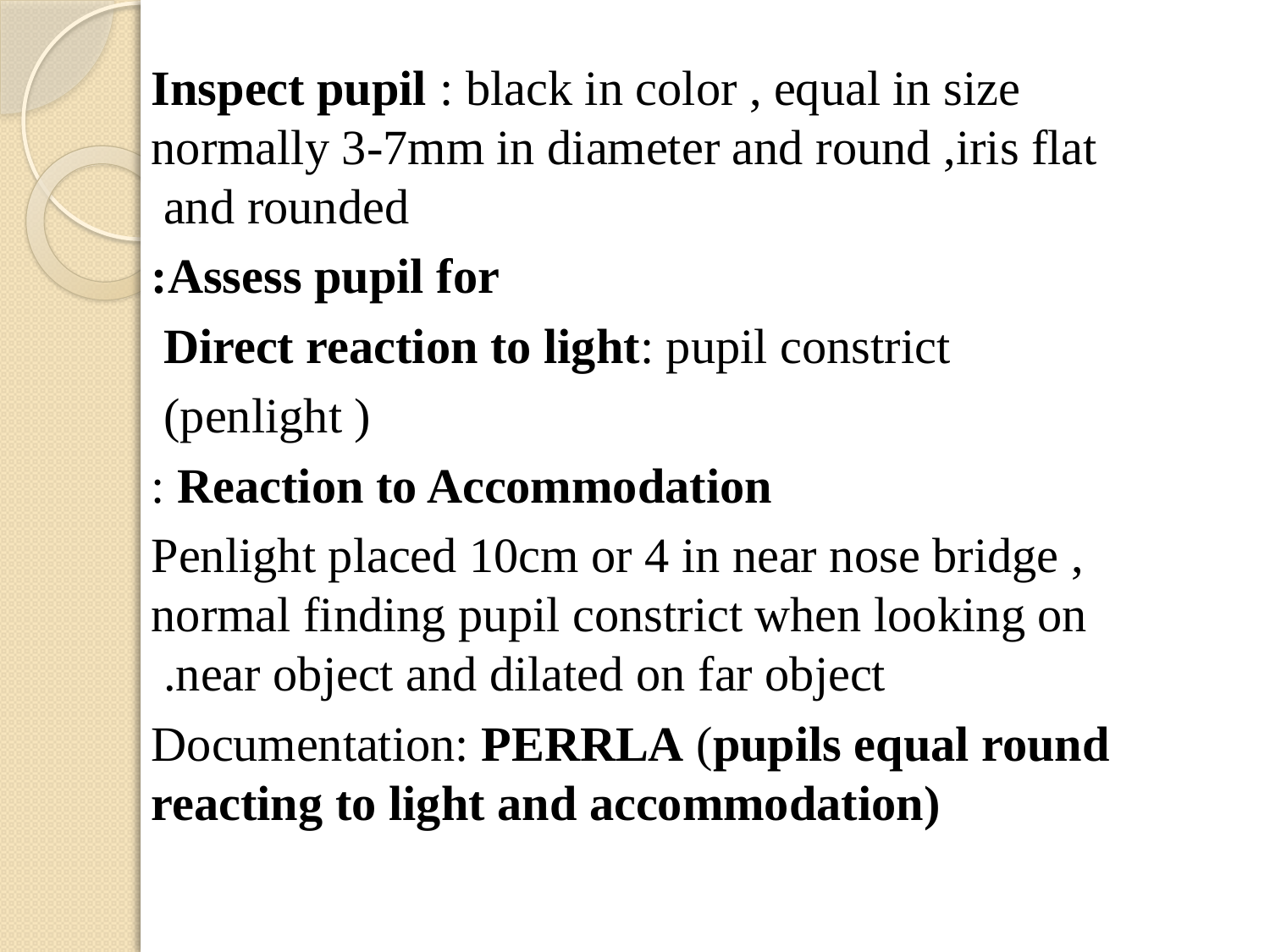

Inspect pupil : black in color , equal in size normally 3-7mm in diameter and round ,iris flat and rounded
Assess pupil for:
Direct reaction to light: pupil constrict
( penlight)
Reaction to Accommodation :
Penlight placed 10cm or 4 in near nose bridge , normal finding pupil constrict when looking on  near object and dilated on far object.
Documentation: PERRLA (pupils equal round reacting to light and accommodation)